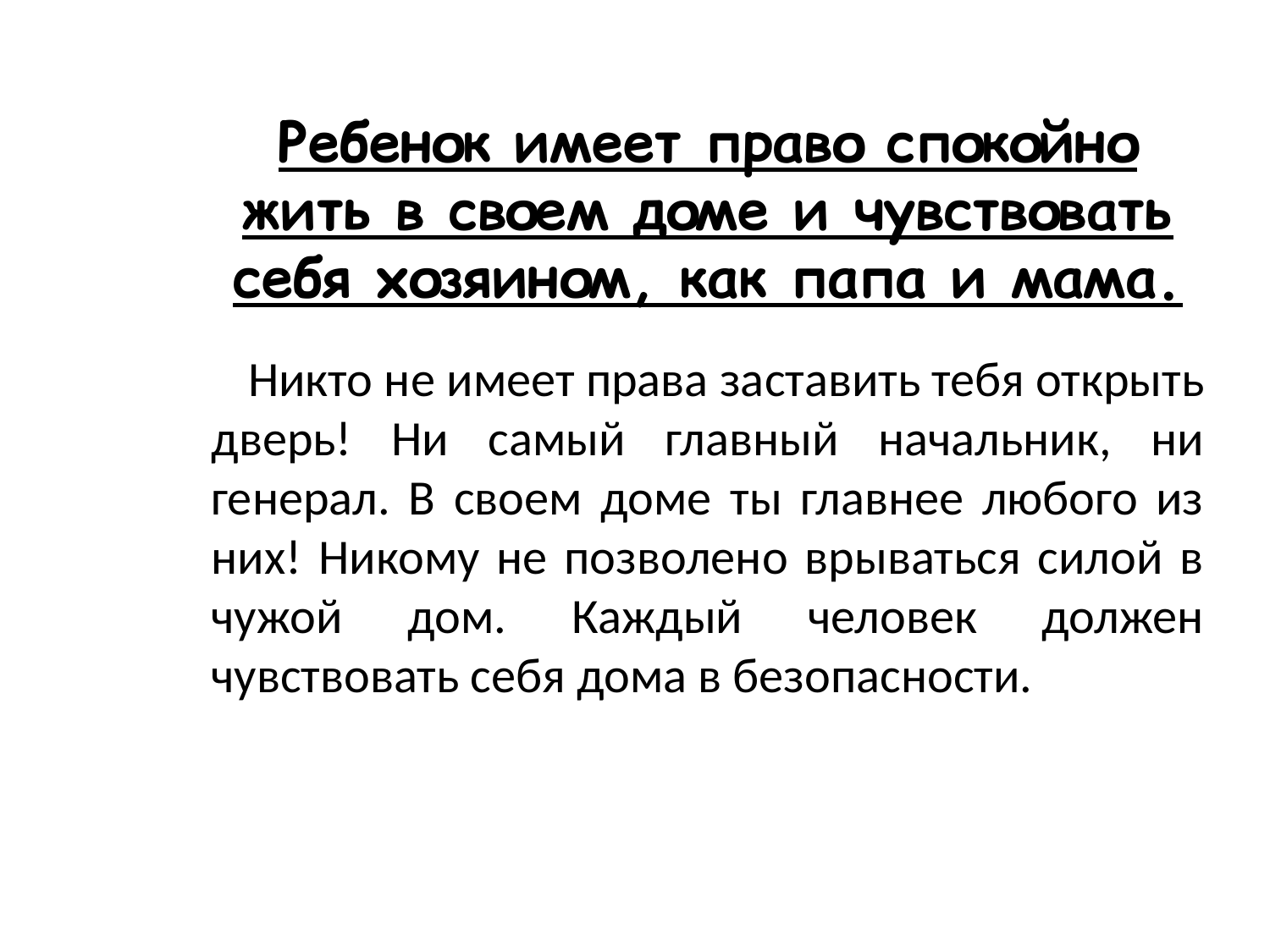

Ребенок имеет право спокойно жить в своем доме и чувствовать себя хозяином, как папа и мама.

     Никто не имеет права заставить тебя открыть дверь! Ни самый главный начальник, ни генерал. В своем доме ты главнее любого из них! Никому не позволено врываться силой в чужой дом. Каждый человек должен чувствовать себя дома в безопасности.